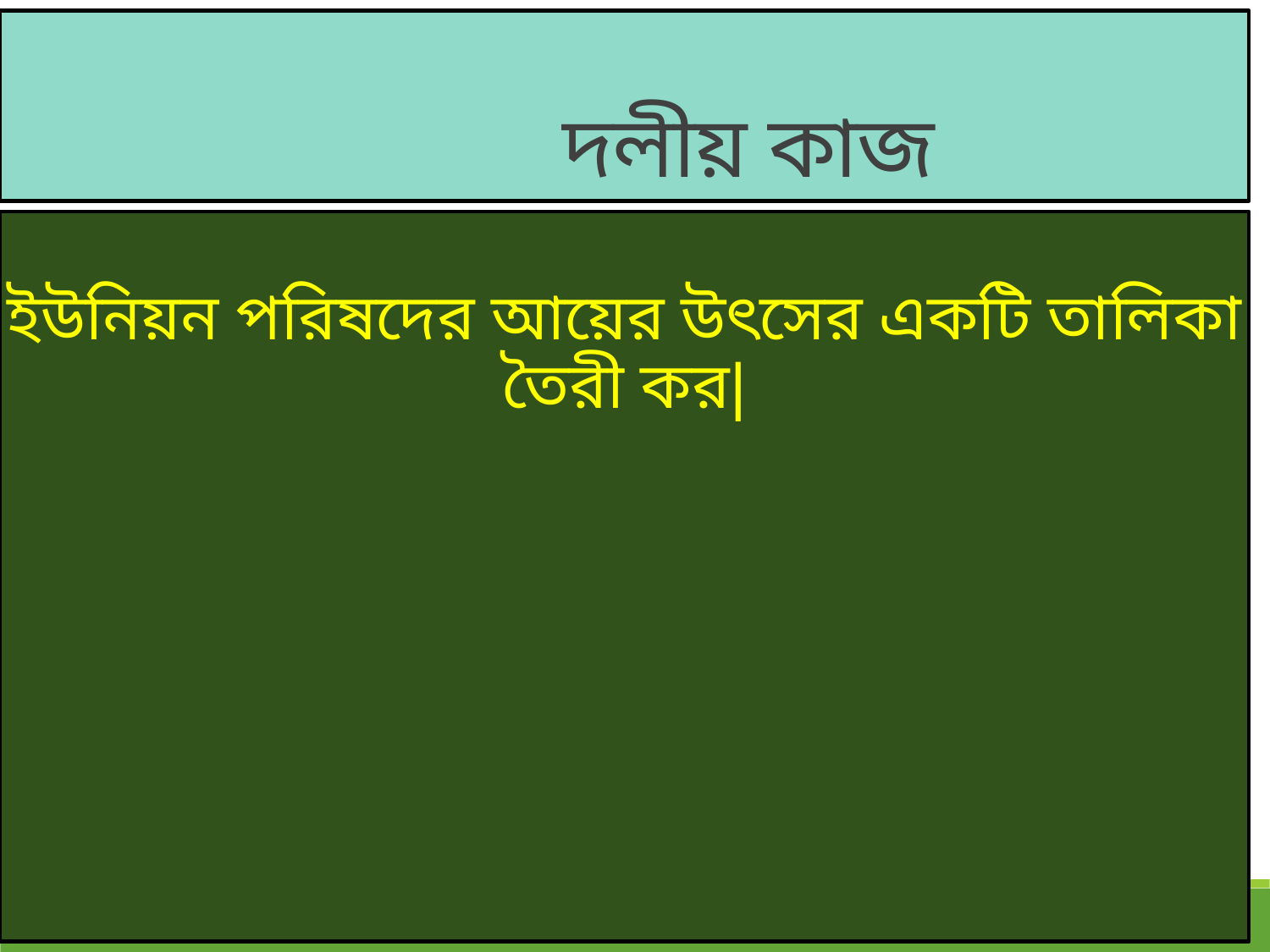

দলীয় কাজ

ইউনিয়ন পরিষদের আয়ের উৎসের একটি তালিকা তৈরী কর|